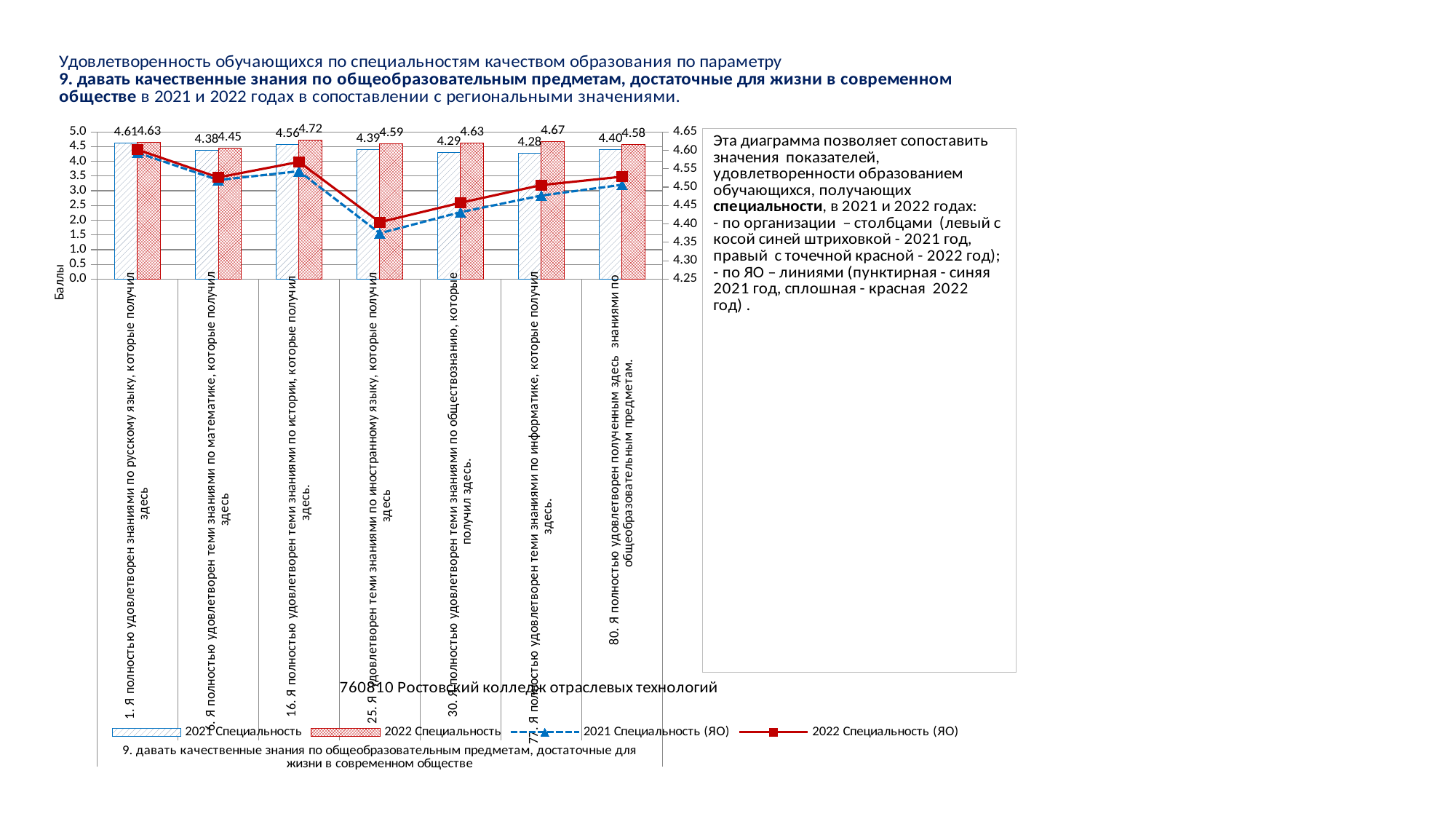

### Chart

| Category | 2021 Специальность | 2022 Специальность | 2021 Специальность (ЯО) | 2022 Специальность (ЯО) |
|---|---|---|---|---|
| 1. Я полностью удовлетворен знаниями по русскому языку, которые получил здесь | 4.6130268199233715 | 4.634146341463414 | 4.593392789850522 | 4.601785325495319 |
| 6. Я полностью удовлетворен теми знаниями по математике, которые получил здесь | 4.379310344827586 | 4.4471544715447155 | 4.519090680733484 | 4.526344437187023 |
| 16. Я полностью удовлетворен теми знаниями по истории, которые получил  здесь. | 4.559386973180077 | 4.723577235772358 | 4.543205224817885 | 4.568364903113434 |
| 25. Я  удовлетворен теми знаниями по иностранному языку, которые получил здесь | 4.390804597701149 | 4.59349593495935 | 4.374654609394624 | 4.404746353146092 |
| 30. Я полностью удовлетворен теми знаниями по обществознанию, которые получил здесь. | 4.291187739463601 | 4.626016260162602 | 4.431926651595076 | 4.457435227520139 |
| 77. Я полностью удовлетворен теми знаниями по информатике, которые получил здесь. | 4.2796934865900385 | 4.67479674796748 | 4.4770158251695555 | 4.505551926845199 |
| 80. Я полностью удовлетворен полученным здесь  знаниями по общеобразовательным предметам. | 4.398467432950191 | 4.5772357723577235 | 4.506279829188646 | 4.528195079468757 |